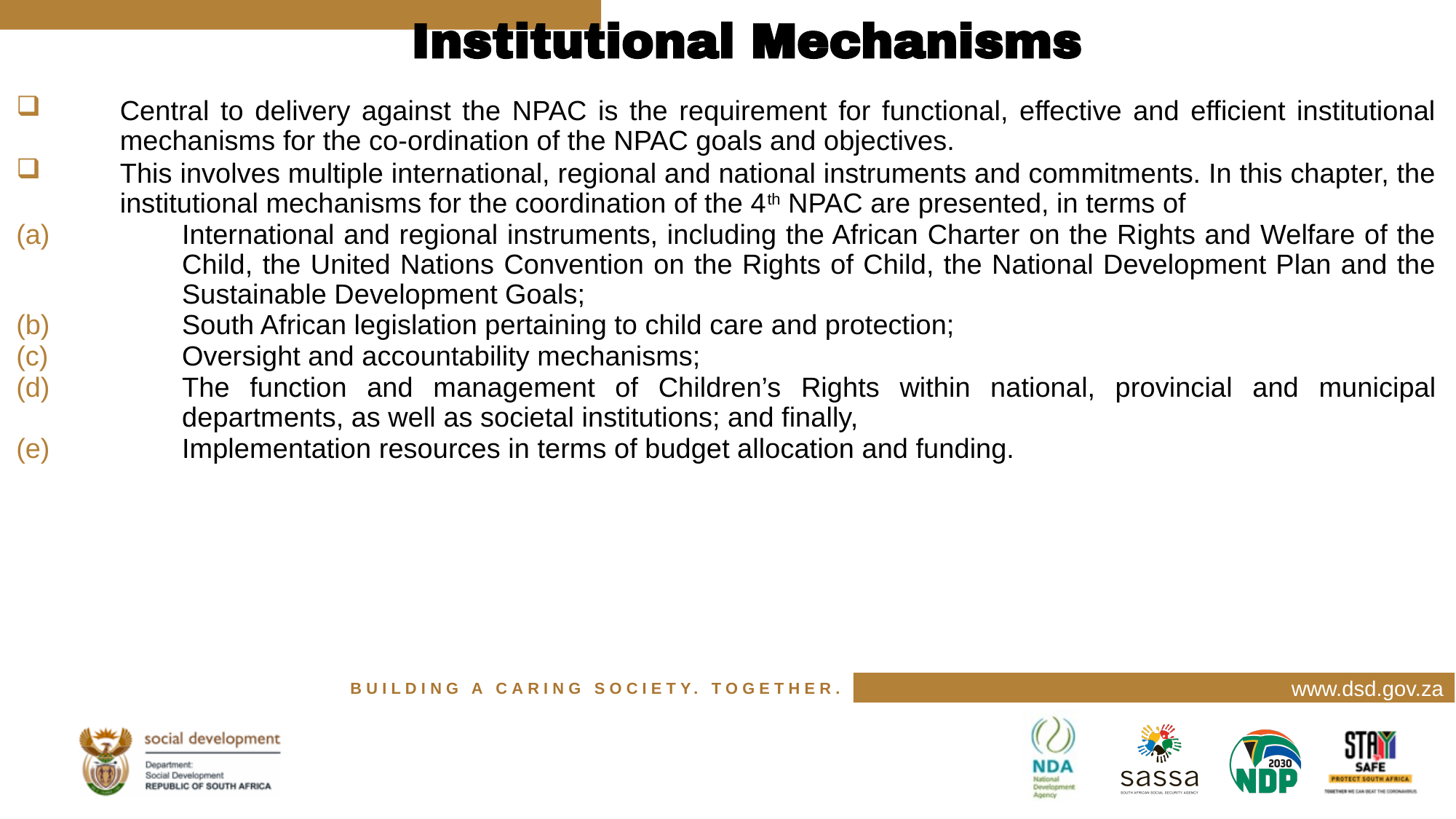

# Institutional Mechanisms

Central to delivery against the NPAC is the requirement for functional, effective and efficient institutional mechanisms for the co-ordination of the NPAC goals and objectives.
This involves multiple international, regional and national instruments and commitments. In this chapter, the institutional mechanisms for the coordination of the 4th NPAC are presented, in terms of
International and regional instruments, including the African Charter on the Rights and Welfare of the Child, the United Nations Convention on the Rights of Child, the National Development Plan and the Sustainable Development Goals;
South African legislation pertaining to child care and protection;
Oversight and accountability mechanisms;
The function and management of Children’s Rights within national, provincial and municipal departments, as well as societal institutions; and finally,
Implementation resources in terms of budget allocation and funding.

www.dsd.gov.za
BUILDING A CARING SOCIETY. TOGETHER.